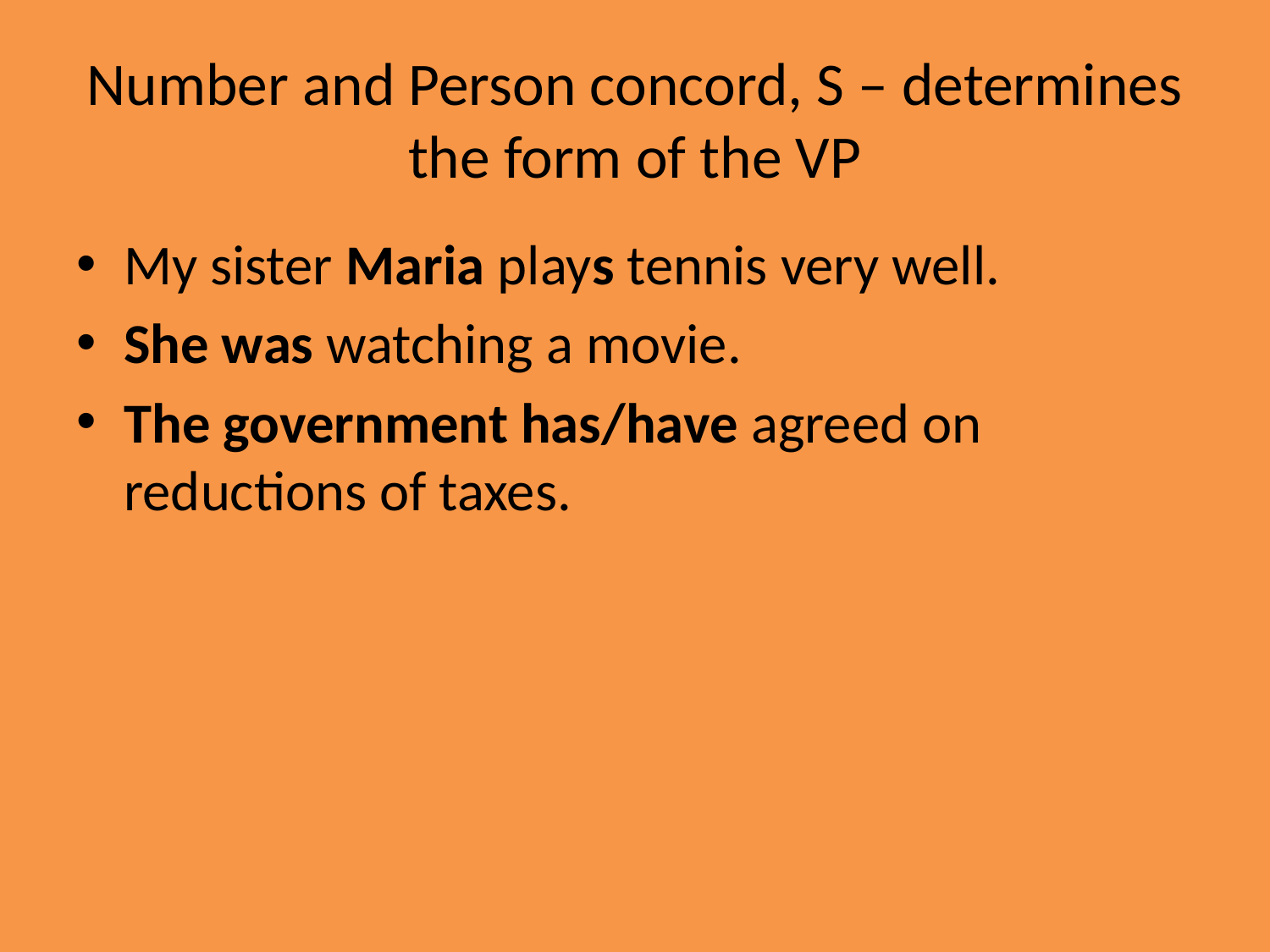

# Number and Person concord, S – determines the form of the VP
My sister Maria plays tennis very well.
She was watching a movie.
The government has/have agreed on reductions of taxes.